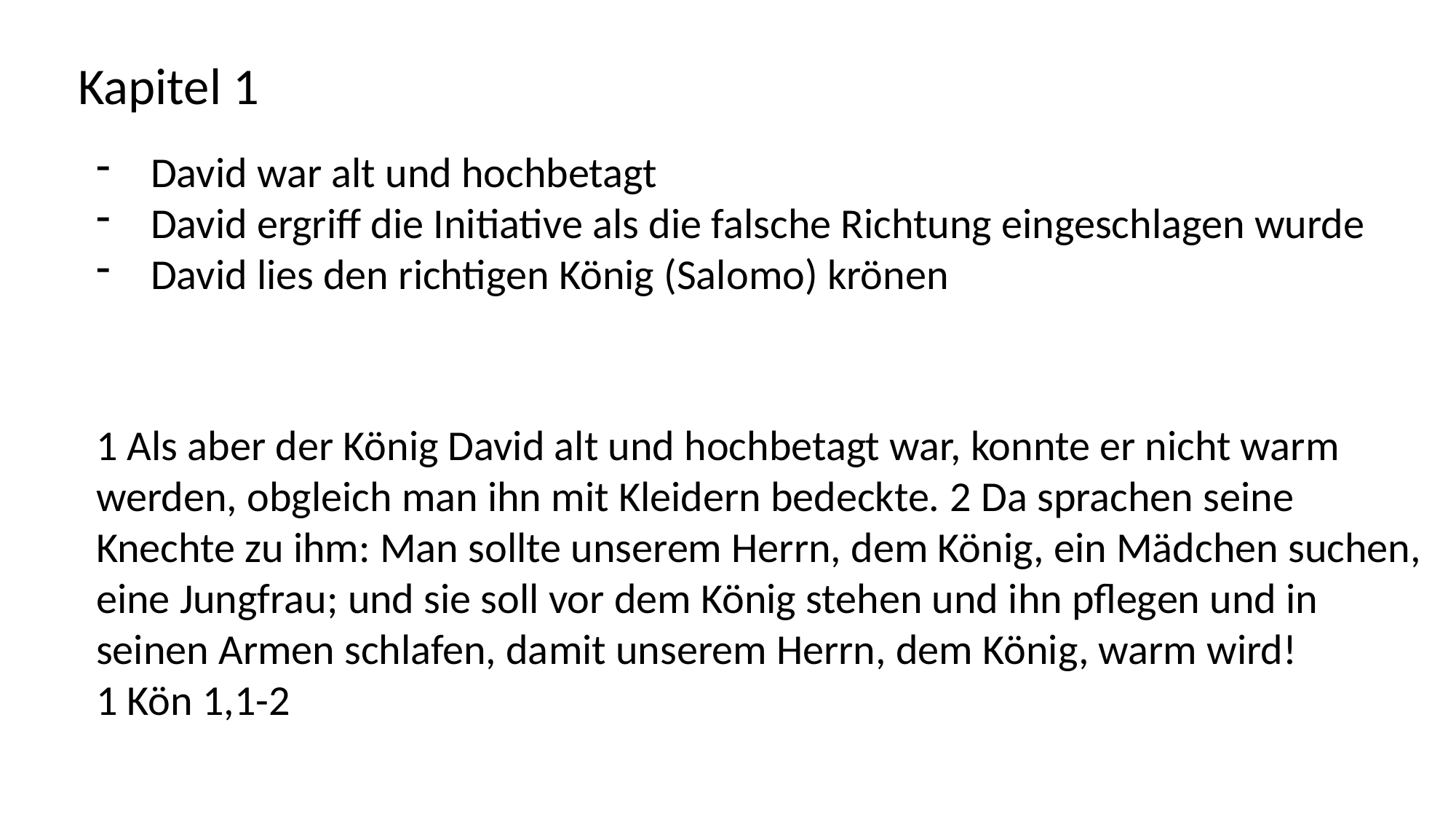

Kapitel 1
David war alt und hochbetagt
David ergriff die Initiative als die falsche Richtung eingeschlagen wurde
David lies den richtigen König (Salomo) krönen
1 Als aber der König David alt und hochbetagt war, konnte er nicht warm werden, obgleich man ihn mit Kleidern bedeckte. 2 Da sprachen seine Knechte zu ihm: Man sollte unserem Herrn, dem König, ein Mädchen suchen, eine Jungfrau; und sie soll vor dem König stehen und ihn pflegen und in seinen Armen schlafen, damit unserem Herrn, dem König, warm wird!
1 Kön 1,1-2